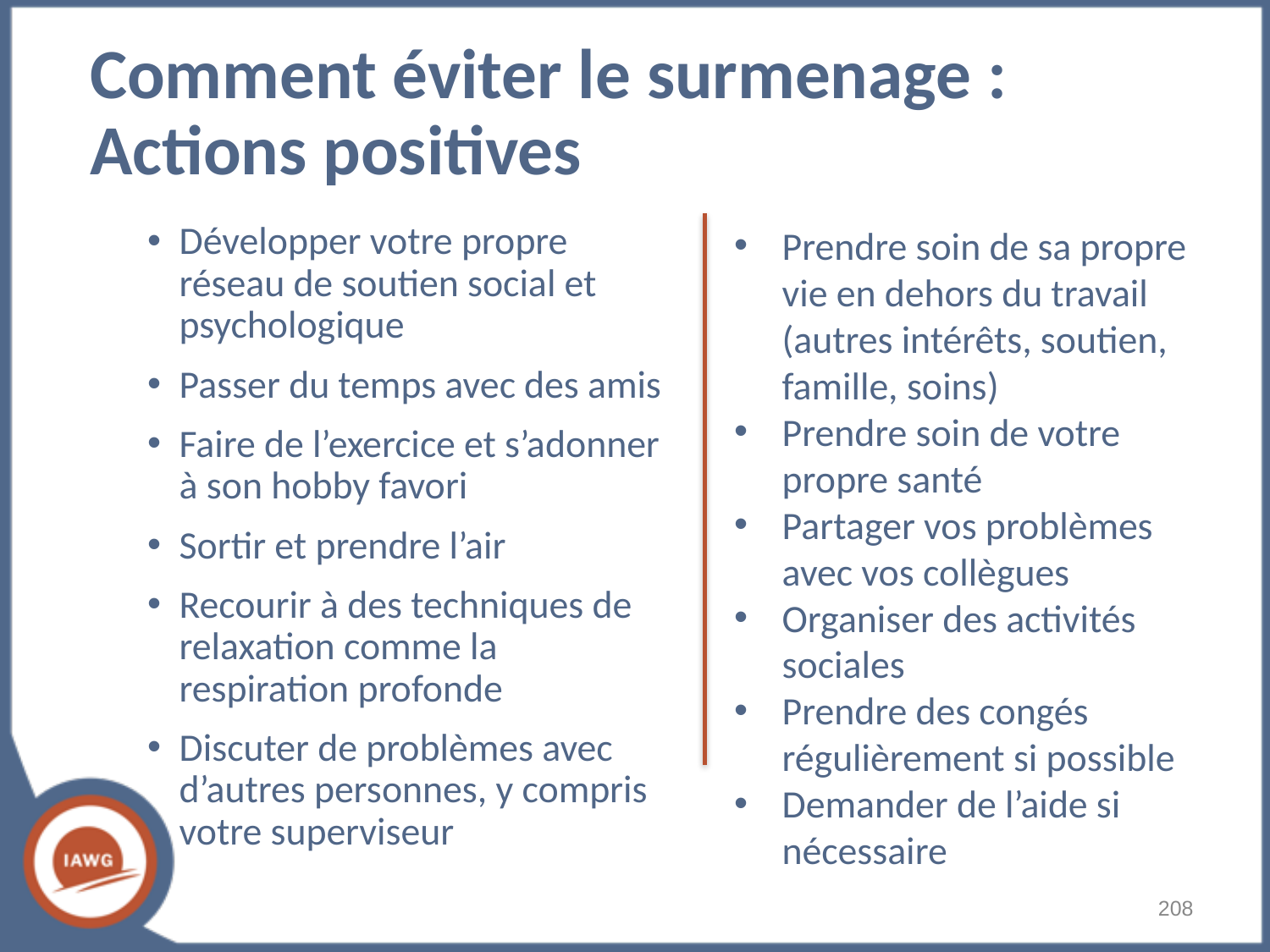

# Comment éviter le surmenage : Actions positives
Développer votre propre réseau de soutien social et psychologique
Passer du temps avec des amis
Faire de l’exercice et s’adonner à son hobby favori
Sortir et prendre l’air
Recourir à des techniques de relaxation comme la respiration profonde
Discuter de problèmes avec d’autres personnes, y compris votre superviseur
Prendre soin de sa propre vie en dehors du travail (autres intérêts, soutien, famille, soins)
Prendre soin de votre propre santé
Partager vos problèmes avec vos collègues
Organiser des activités sociales
Prendre des congés régulièrement si possible
Demander de l’aide si nécessaire
208